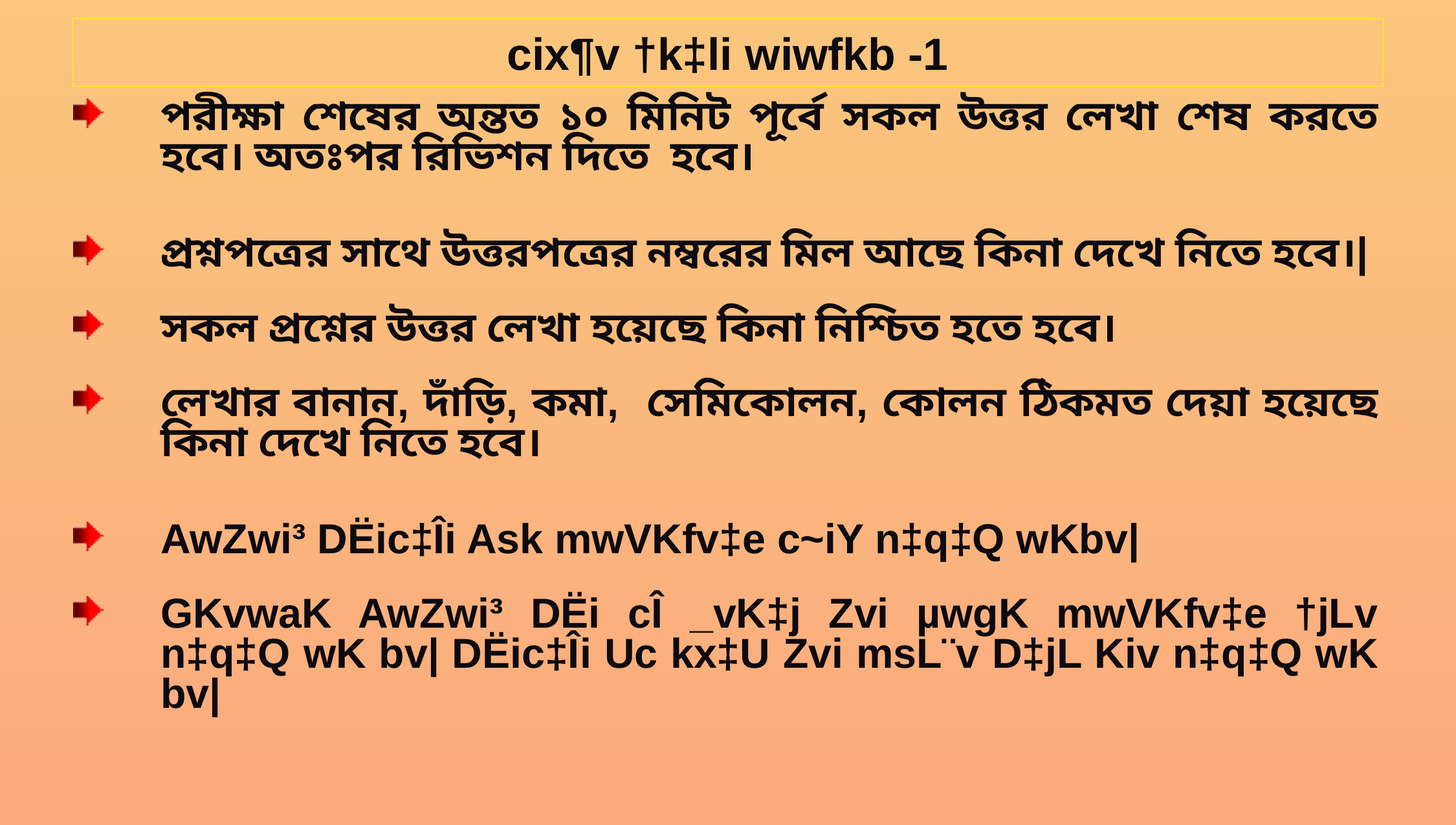

# cix¶v †k‡li wiwfkb -1
পরীক্ষা শেষের অন্তত ১০ মিনিট পূর্বে সকল উত্তর লেখা শেষ করতে হবে। অতঃপর রিভিশন দিতে  হবে।

প্রশ্নপত্রের সাথে উত্তরপত্রের নম্বরের মিল আছে কিনা দেখে নিতে হবে।|

সকল প্রশ্নের উত্তর লেখা হয়েছে কিনা নিশ্চিত হতে হবে।

লেখার বানান, দাঁড়ি, কমা,  সেমিকোলন, কোলন ঠিকমত দেয়া হয়েছে কিনা দেখে নিতে হবে।

AwZwi³ DËic‡Îi Ask mwVKfv‡e c~iY n‡q‡Q wKbv|

GKvwaK AwZwi³ DËi cÎ _vK‡j Zvi µwgK mwVKfv‡e †jLv n‡q‡Q wK bv| DËic‡Îi Uc kx‡U Zvi msL¨v D‡j­L Kiv n‡q‡Q wK bv|